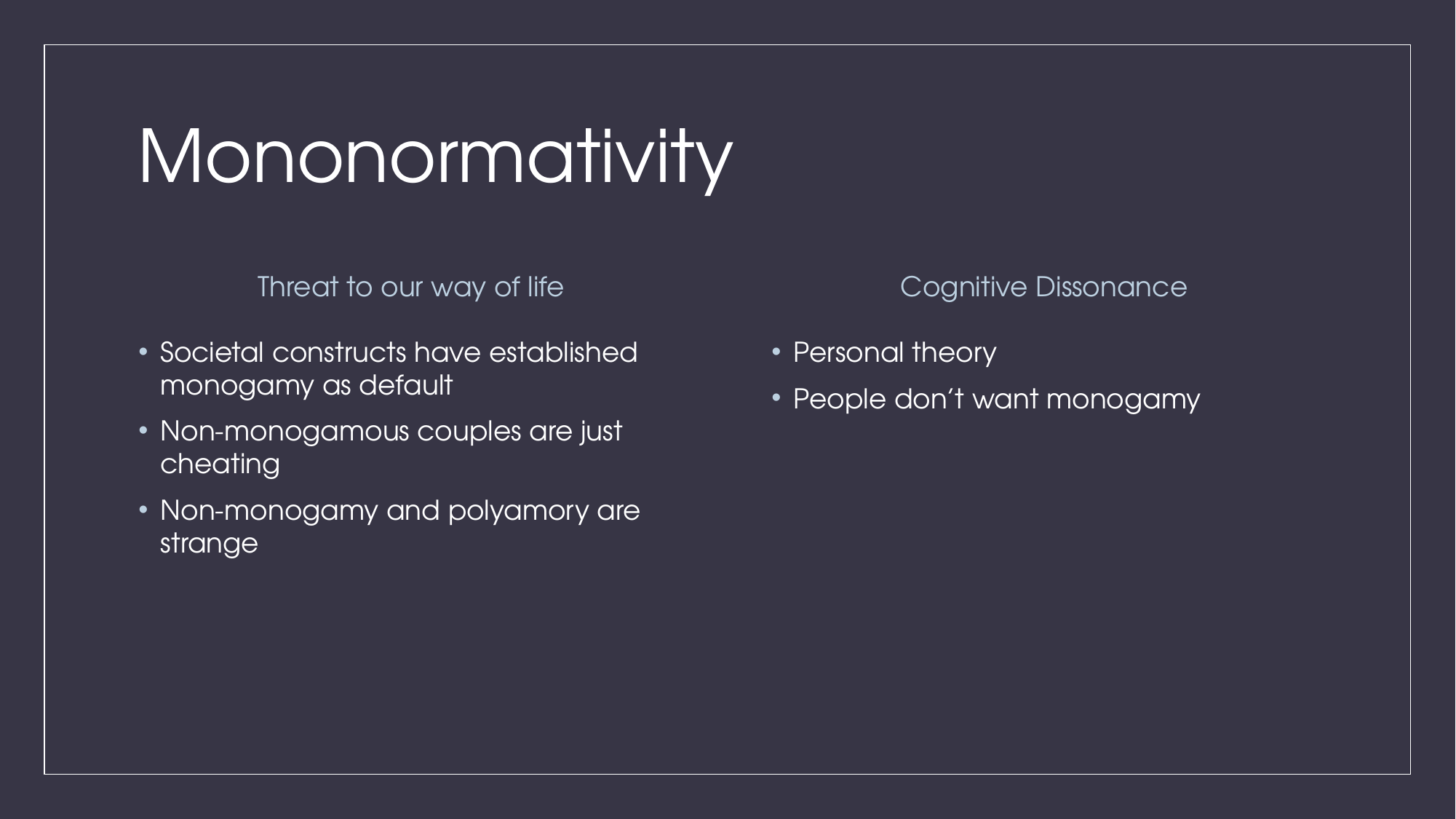

# Mononormativity
Threat to our way of life
Cognitive Dissonance
Societal constructs have established monogamy as default
Non-monogamous couples are just cheating
Non-monogamy and polyamory are strange
Personal theory
People don’t want monogamy